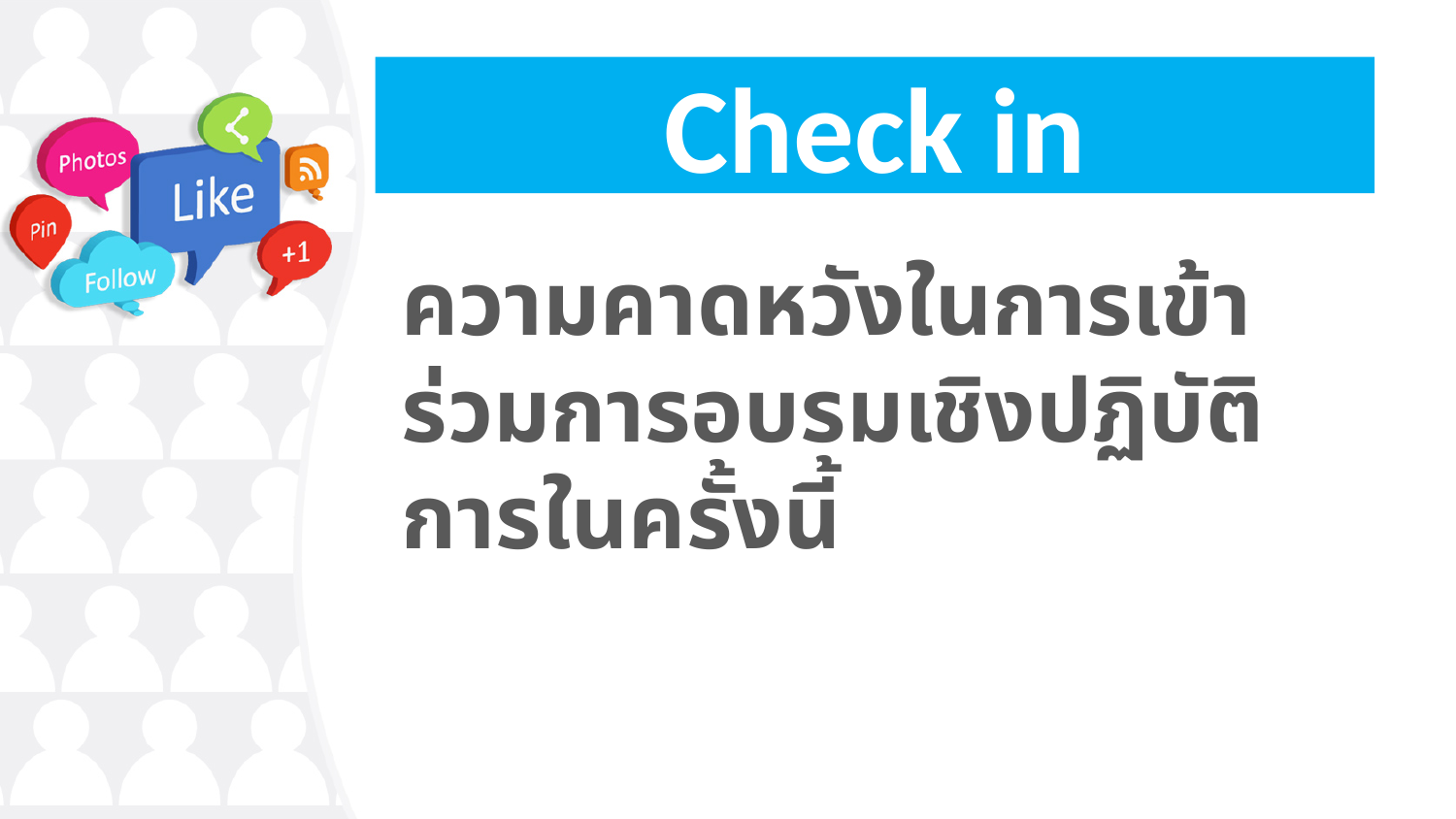

# Check in
ความคาดหวังในการเข้าร่วมการอบรมเชิงปฏิบัติการในครั้งนี้